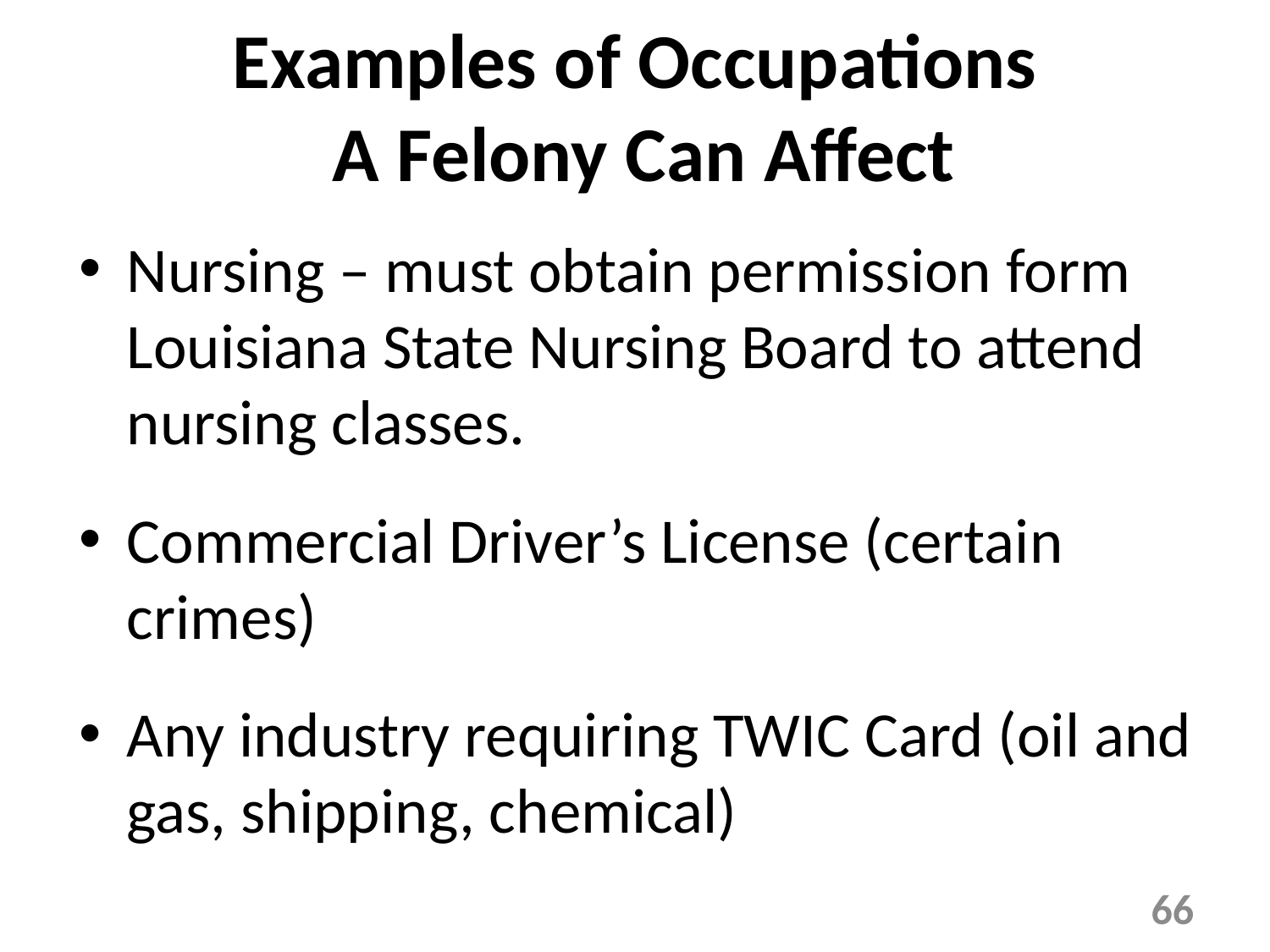

# Examples of Occupations A Felony Can Affect
Nursing – must obtain permission form Louisiana State Nursing Board to attend nursing classes.
Commercial Driver’s License (certain crimes)
Any industry requiring TWIC Card (oil and gas, shipping, chemical)

66